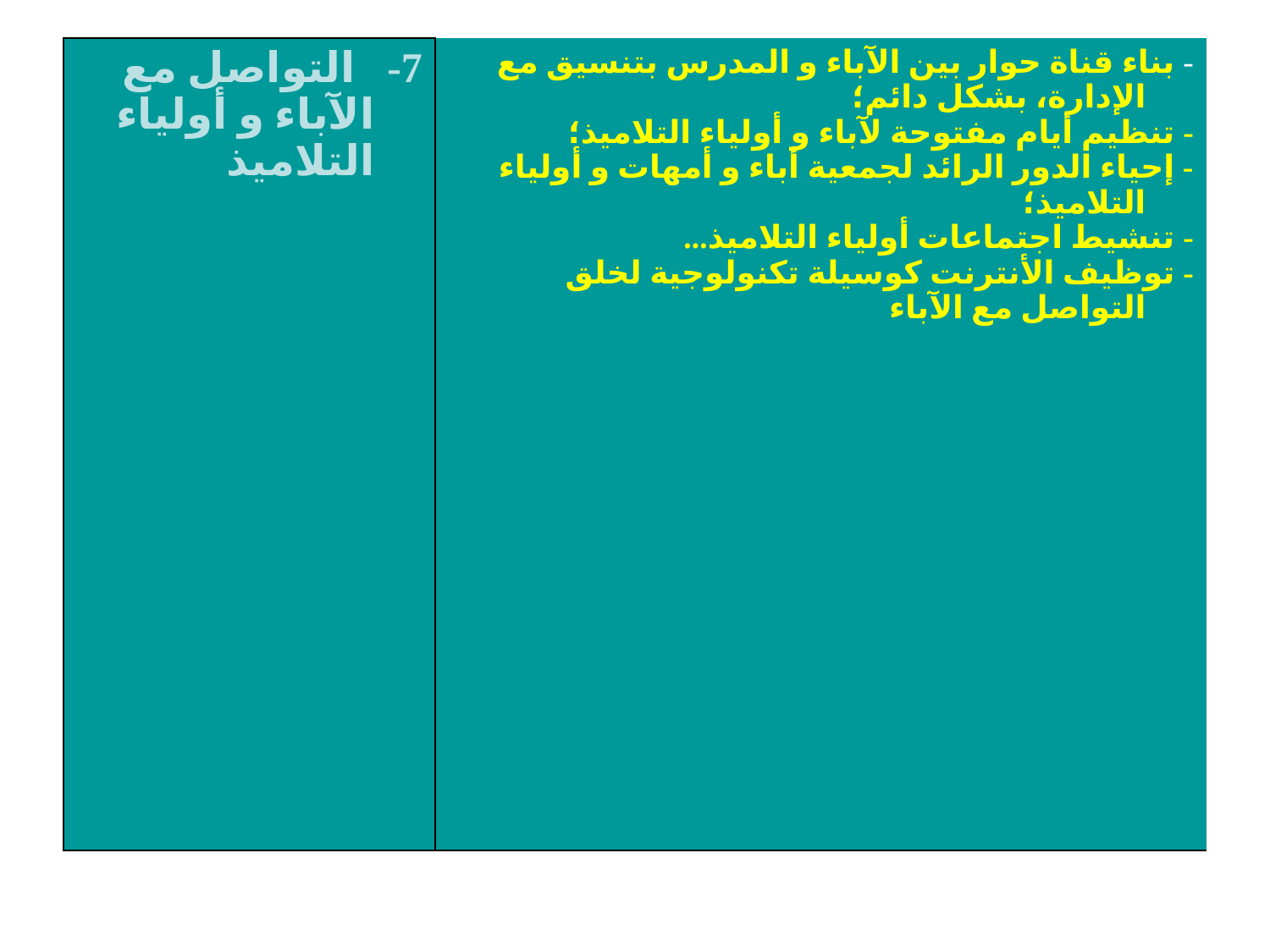

| 7-   التواصل مع الآباء و أولياء التلاميذ | - بناء قناة حوار بين الآباء و المدرس بتنسيق مع الإدارة، بشكل دائم؛ - تنظيم أيام مفتوحة لآباء و أولياء التلاميذ؛ - إحياء الدور الرائد لجمعية أباء و أمهات و أولياء التلاميذ؛ - تنشيط اجتماعات أولياء التلاميذ... - توظيف الأنترنت كوسيلة تكنولوجية لخلق التواصل مع الآباء |
| --- | --- |